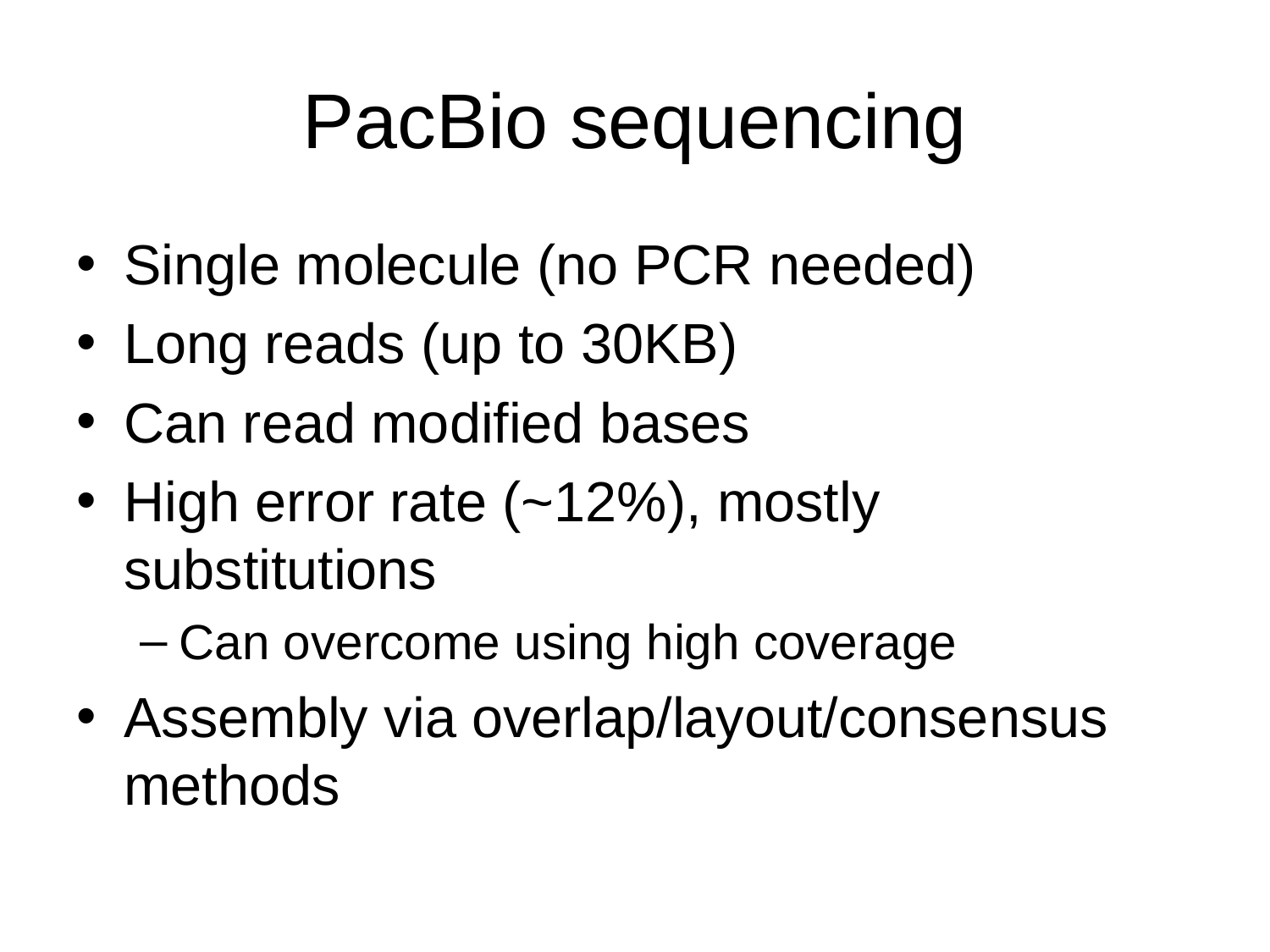

# PacBio sequencing
Single molecule (no PCR needed)
Long reads (up to 30KB)
Can read modified bases
High error rate (~12%), mostly substitutions
Can overcome using high coverage
Assembly via overlap/layout/consensus methods